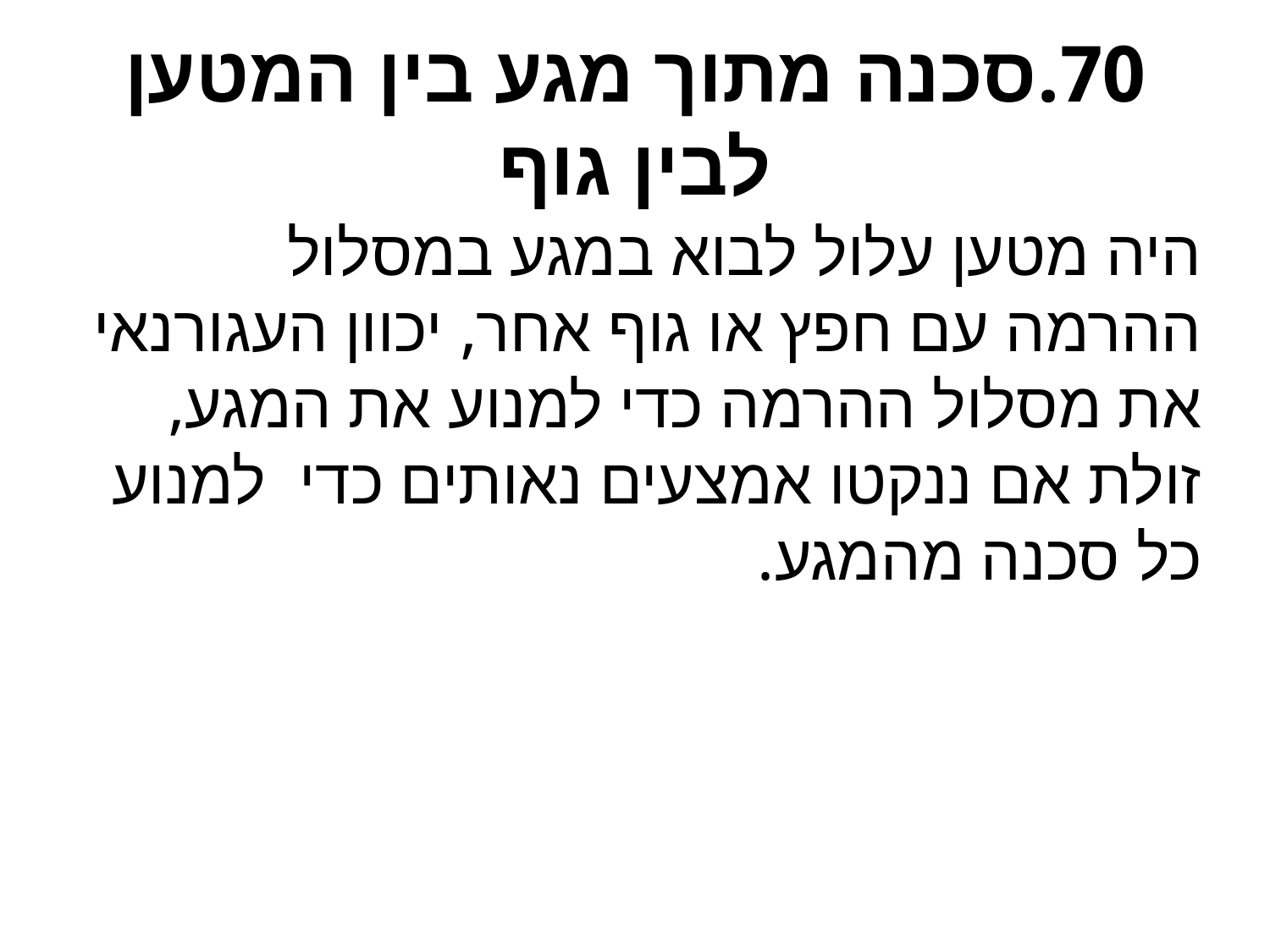

# 70.סכנה מתוך מגע בין המטען לבין גוף
היה מטען עלול לבוא במגע במסלול ההרמה עם חפץ או גוף אחר, יכוון העגורנאי
את מסלול ההרמה כדי למנוע את המגע, זולת אם ננקטו אמצעים נאותים כדי  למנוע כל סכנה מהמגע.